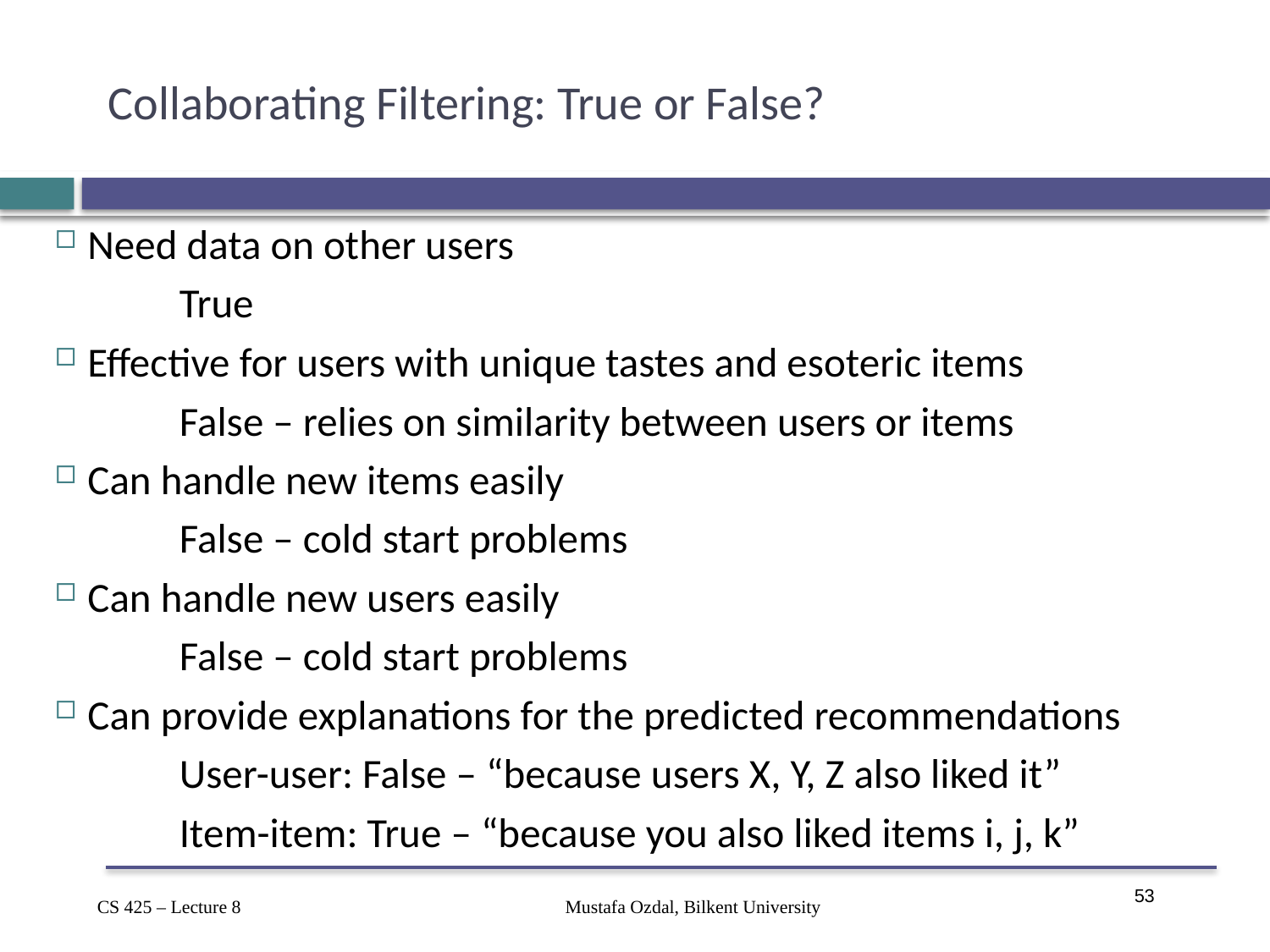

# Collaborating Filtering: True or False?
Need data on other users
	True
Effective for users with unique tastes and esoteric items
	False – relies on similarity between users or items
Can handle new items easily
	False – cold start problems
Can handle new users easily
	False – cold start problems
Can provide explanations for the predicted recommendations
	User-user: False – “because users X, Y, Z also liked it”
	Item-item: True – “because you also liked items i, j, k”
Mustafa Ozdal, Bilkent University